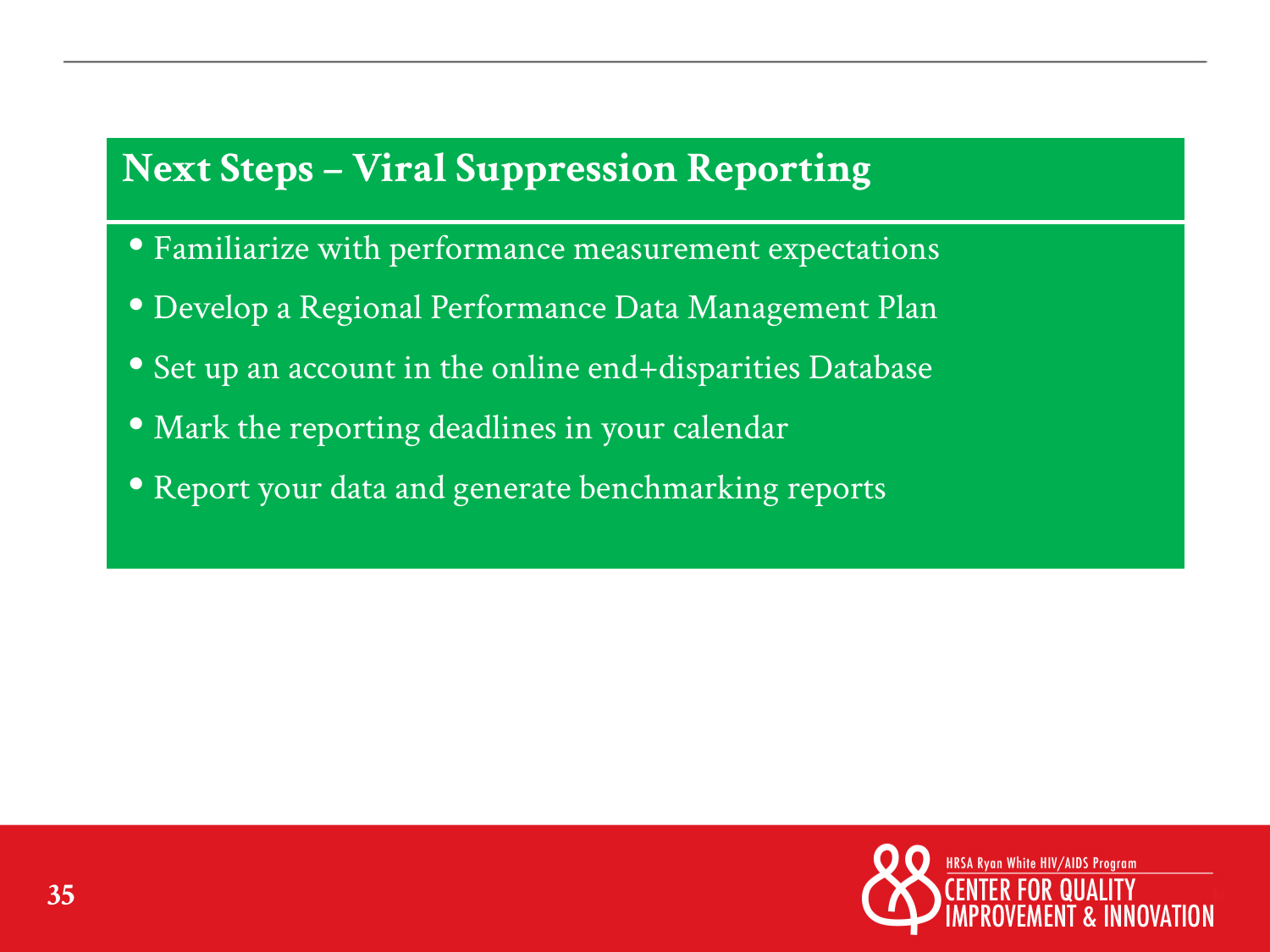

| Next Steps – Viral Suppression Reporting |
| --- |
| Familiarize with performance measurement expectations Develop a Regional Performance Data Management Plan Set up an account in the online end+disparities Database Mark the reporting deadlines in your calendar Report your data and generate benchmarking reports |